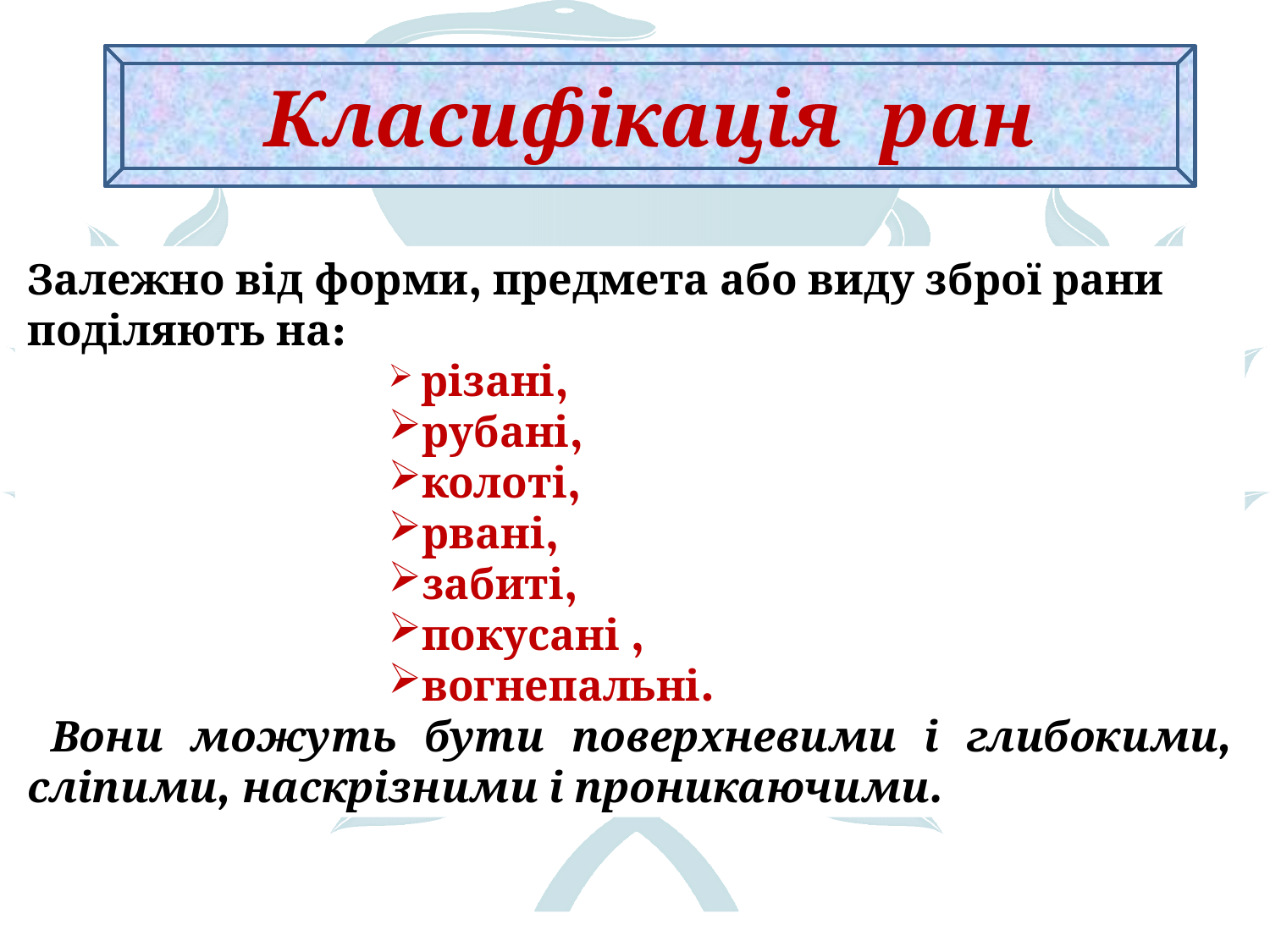

Класифікація  ран
Залежно від форми, предмета або виду зброї рани поділяють на:
 різані,
рубані,
колоті,
рвані,
забиті,
покусані ,
вогнепальні.
 Вони можуть бути поверхневими і глибокими, сліпими, наскрізними і проникаючими.